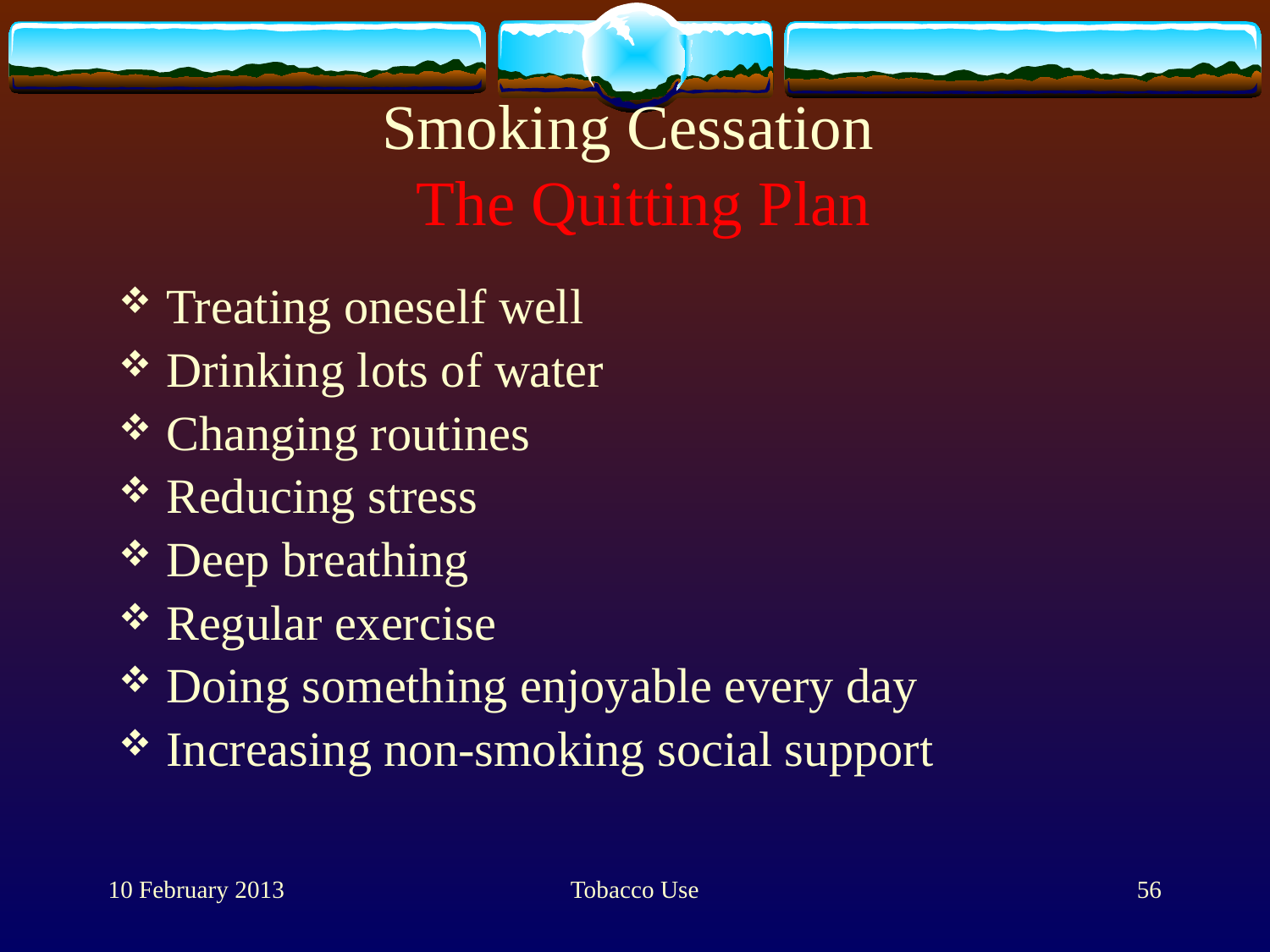

# Smoking Cessation The Quitting Plan
Treating oneself well
Drinking lots of water
Changing routines
Reducing stress
Deep breathing
Regular exercise
Doing something enjoyable every day
Increasing non-smoking social support

10 February 2013
Tobacco Use
56